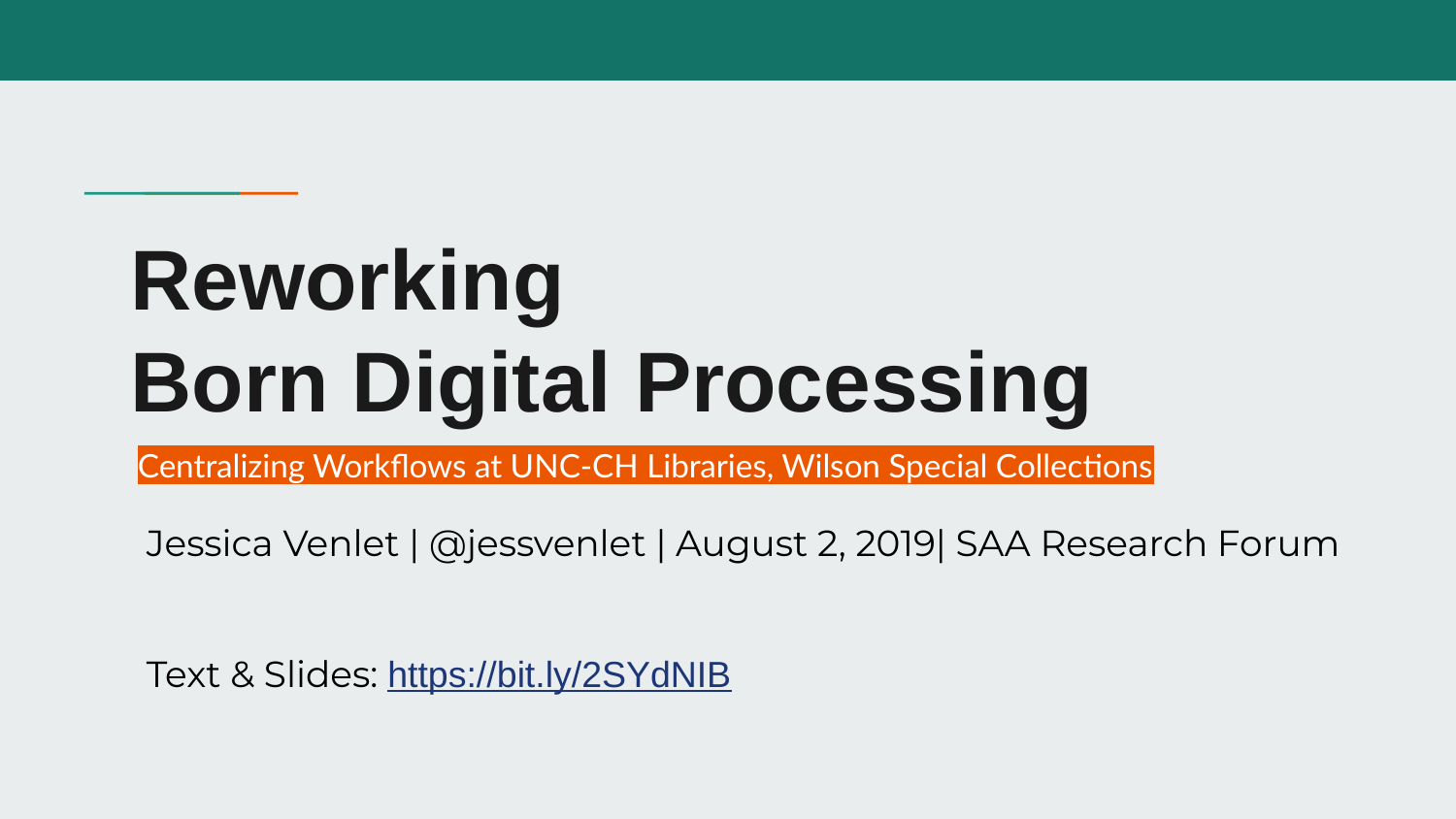

# Reworking
Born Digital Processing
Centralizing Workflows at UNC-CH Libraries, Wilson Special Collections
Jessica Venlet | @jessvenlet | August 2, 2019| SAA Research Forum

Text & Slides: https://bit.ly/2SYdNIB